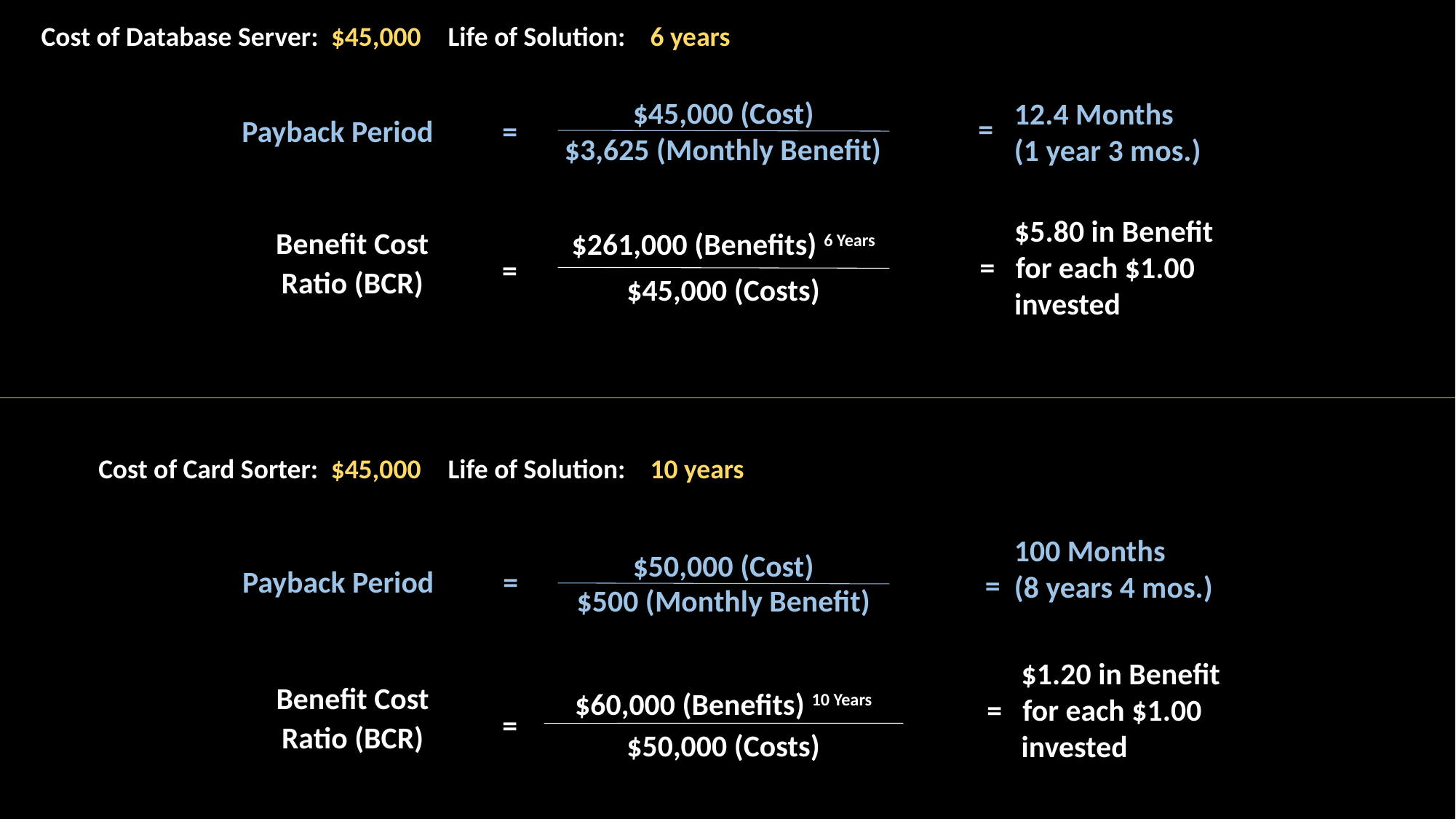

Cost of Database Server:  $45,000
Life of Solution:    6 years
$45,000 (Cost)
12.4 Months
(1 year 3 mos.)
 =
Payback Period          =
$3,625 (Monthly Benefit)
     $5.80 in Benefit
=   for each $1.00
     invested
Benefit Cost
Ratio (BCR)
$261,000 (Benefits) 6 Years
=
$45,000 (Costs)
Cost of Card Sorter:  $45,000
Life of Solution:    10 years
100 Months
(8 years 4 mos.)
$50,000 (Cost)
Payback Period          =
 =
$500 (Monthly Benefit)
     $1.20 in Benefit
=   for each $1.00
     invested
Benefit Cost
Ratio (BCR)
$60,000 (Benefits) 10 Years
=
$50,000 (Costs)